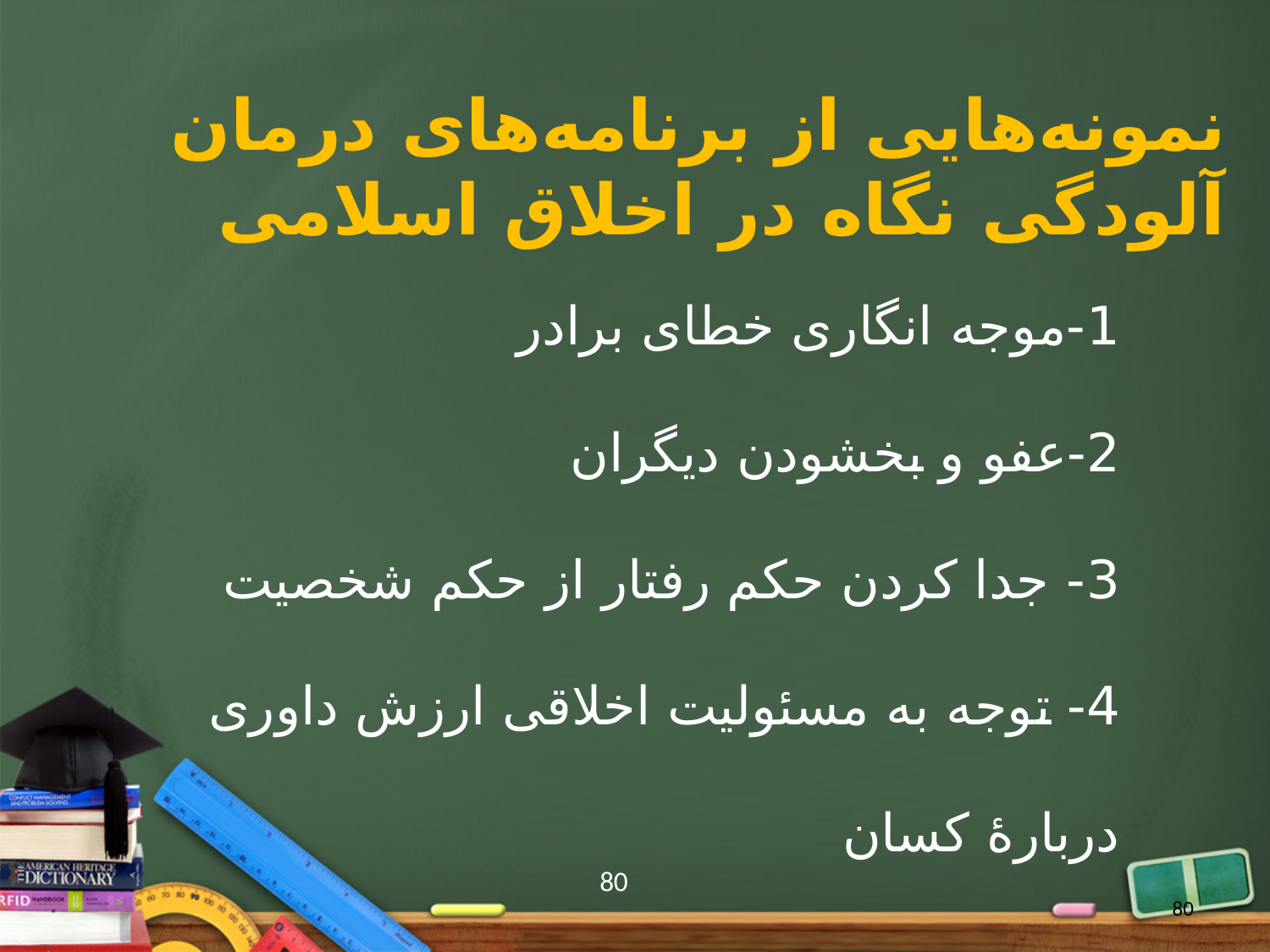

# نمونه‌هایی از برنامه‌های درمان آلودگی نگاه در اخلاق اسلامی
1-موجه انگاری خطای برادر
2-عفو و بخشودن دیگران
3- جدا کردن حکم رفتار از حکم شخصیت
4- توجه به مسئولیت اخلاقی ارزش داوری دربارۀ کسان
80